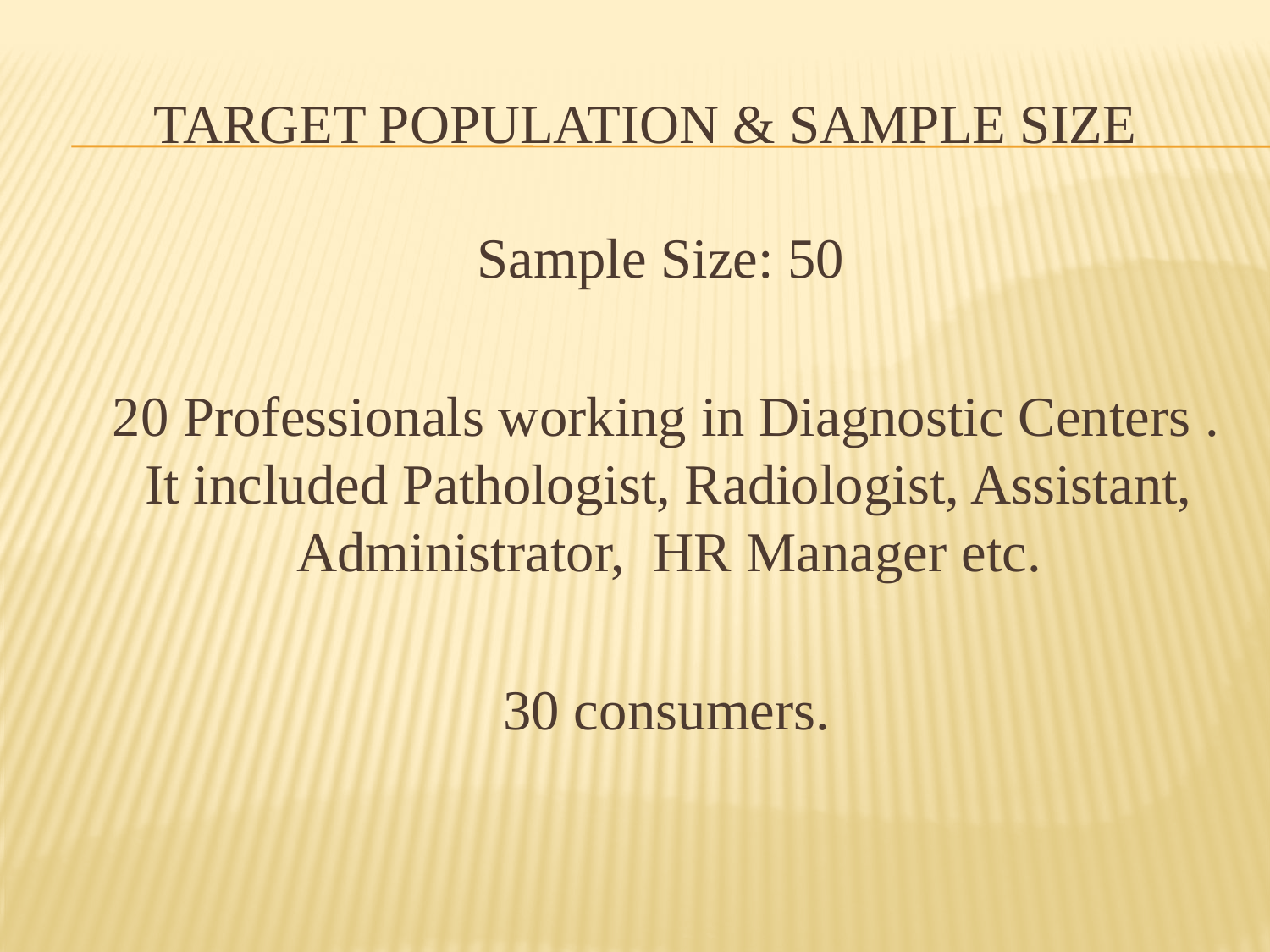

# Target Population & Sample Size
  Sample Size: 50

   20 Professionals working in Diagnostic Centers . It included Pathologist, Radiologist, Assistant, Administrator,  HR Manager etc.

   30 consumers.